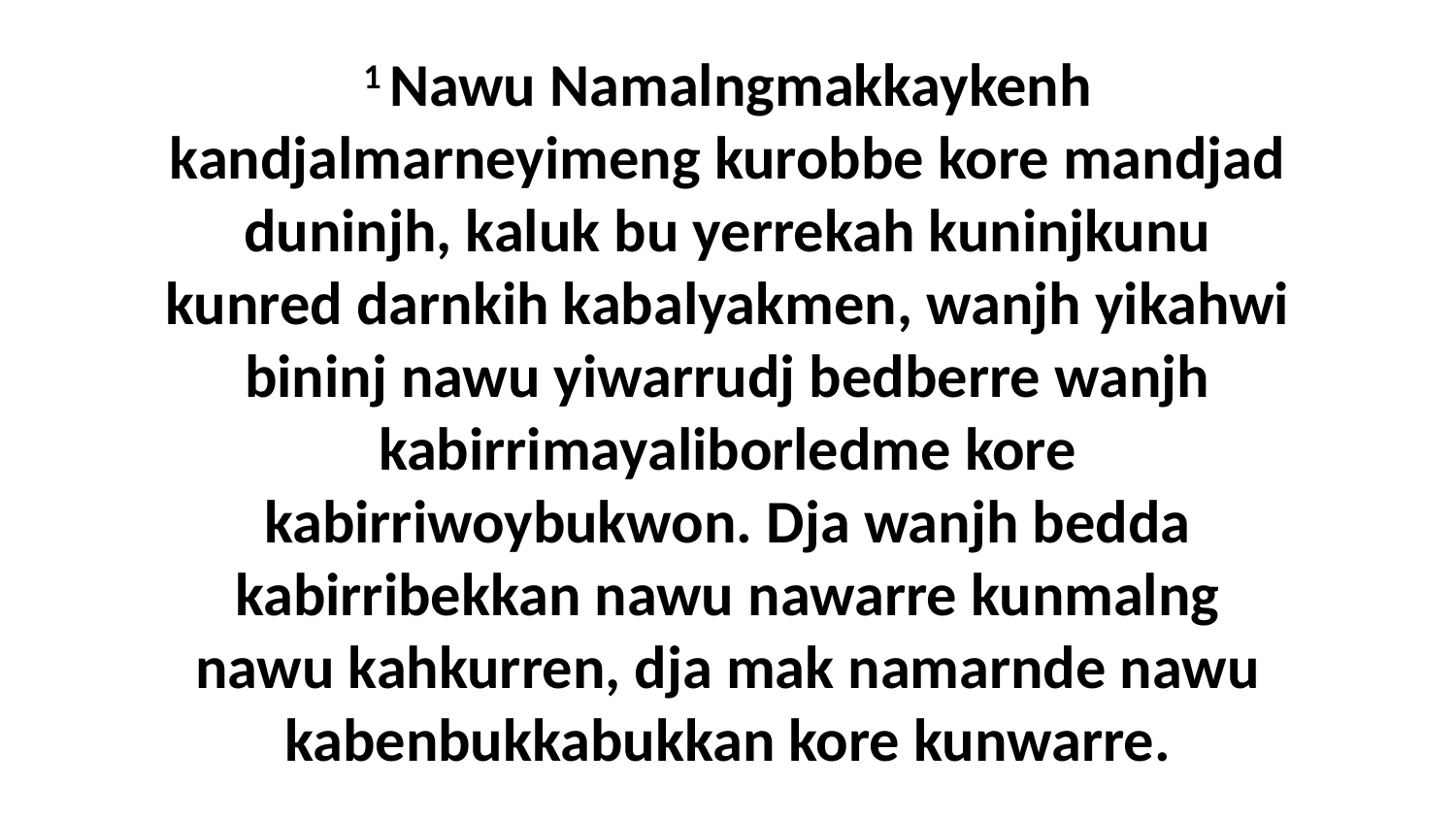

1 Nawu Namalngmakkaykenh kandjalmarneyimeng kurobbe kore mandjad duninjh, kaluk bu yerrekah kuninjkunu kunred darnkih kabalyakmen, wanjh yikahwi bininj nawu yiwarrudj bedberre wanjh kabirrimayaliborledme kore kabirriwoybukwon. Dja wanjh bedda kabirribekkan nawu nawarre kunmalng nawu kahkurren, dja mak namarnde nawu kabenbukkabukkan kore kunwarre.